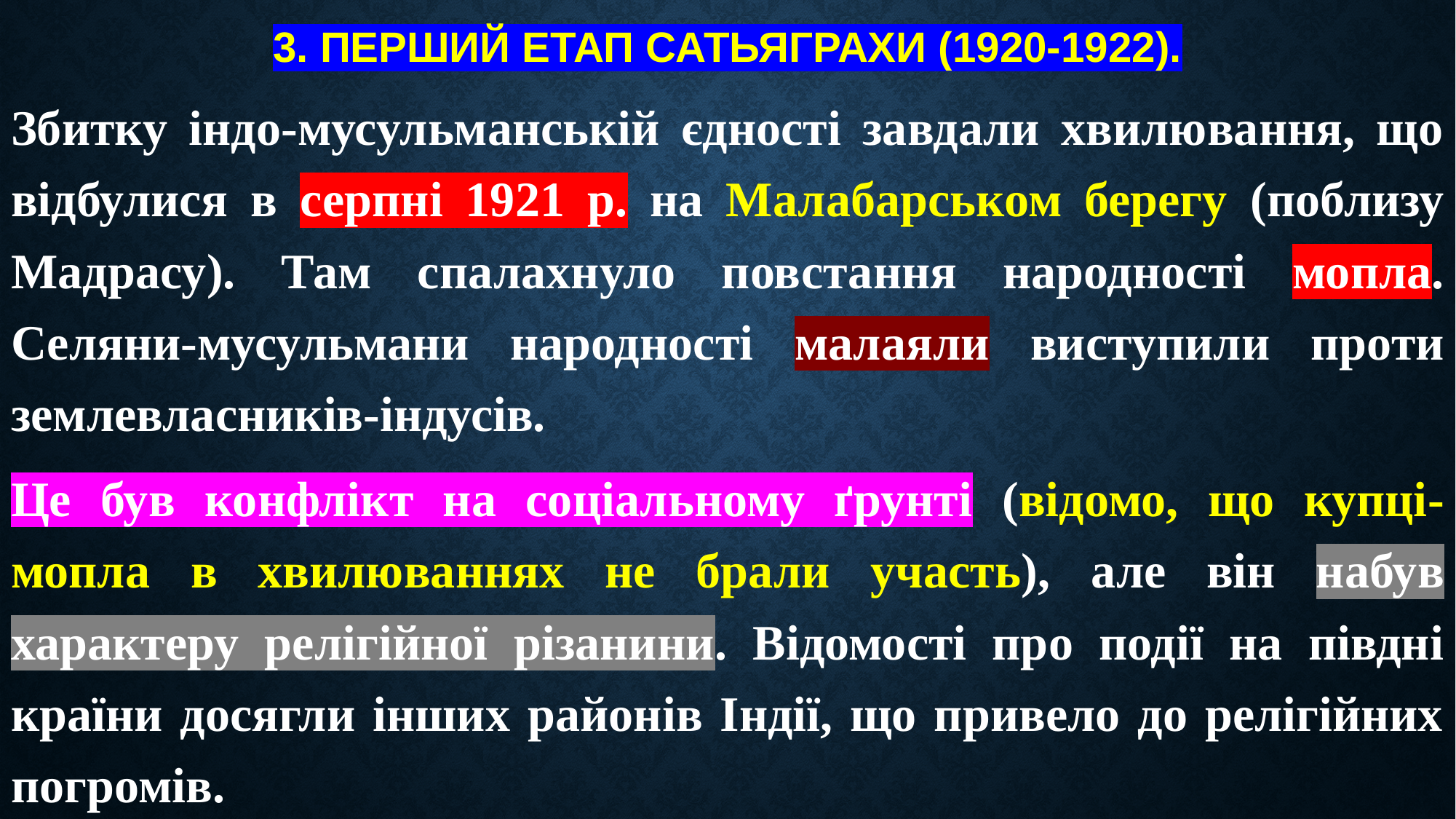

# 3. Перший етап сатьяграхи (1920-1922).
Збитку індо-мусульманській єдності завдали хвилювання, що відбулися в серпні 1921 р. на Малабарськом берегу (поблизу Мадрасу). Там спалахнуло повстання народності мопла. Селяни-мусульмани народності малаяли виступили проти землевласників-індусів.
Це був конфлікт на соціальному ґрунті (відомо, що купці-мопла в хвилюваннях не брали участь), але він набув характеру релігійної різанини. Відомості про події на півдні країни досягли інших районів Індії, що привело до релігійних погромів.